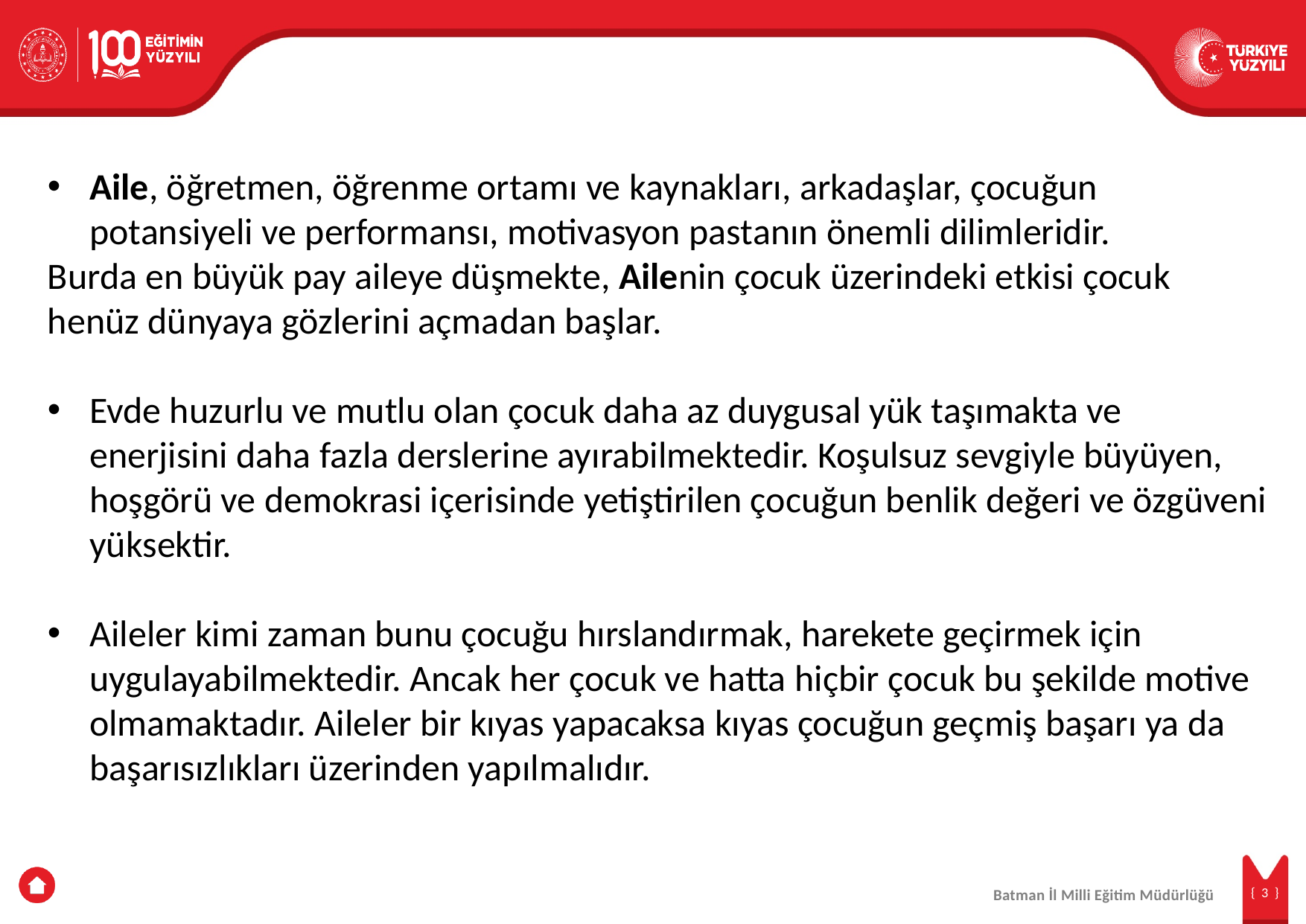

Aile, öğretmen, öğrenme ortamı ve kaynakları, arkadaşlar, çocuğun potansiyeli ve performansı, motivasyon pastanın önemli dilimleridir.
Burda en büyük pay aileye düşmekte, Ailenin çocuk üzerindeki etkisi çocuk henüz dünyaya gözlerini açmadan başlar.

Evde huzurlu ve mutlu olan çocuk daha az duygusal yük taşımakta ve enerjisini daha fazla derslerine ayırabilmektedir. Koşulsuz sevgiyle büyüyen, hoşgörü ve demokrasi içerisinde yetiştirilen çocuğun benlik değeri ve özgüveni yüksektir.

Aileler kimi zaman bunu çocuğu hırslandırmak, harekete geçirmek için uygulayabilmektedir. Ancak her çocuk ve hatta hiçbir çocuk bu şekilde motive olmamaktadır. Aileler bir kıyas yapacaksa kıyas çocuğun geçmiş başarı ya da başarısızlıkları üzerinden yapılmalıdır.